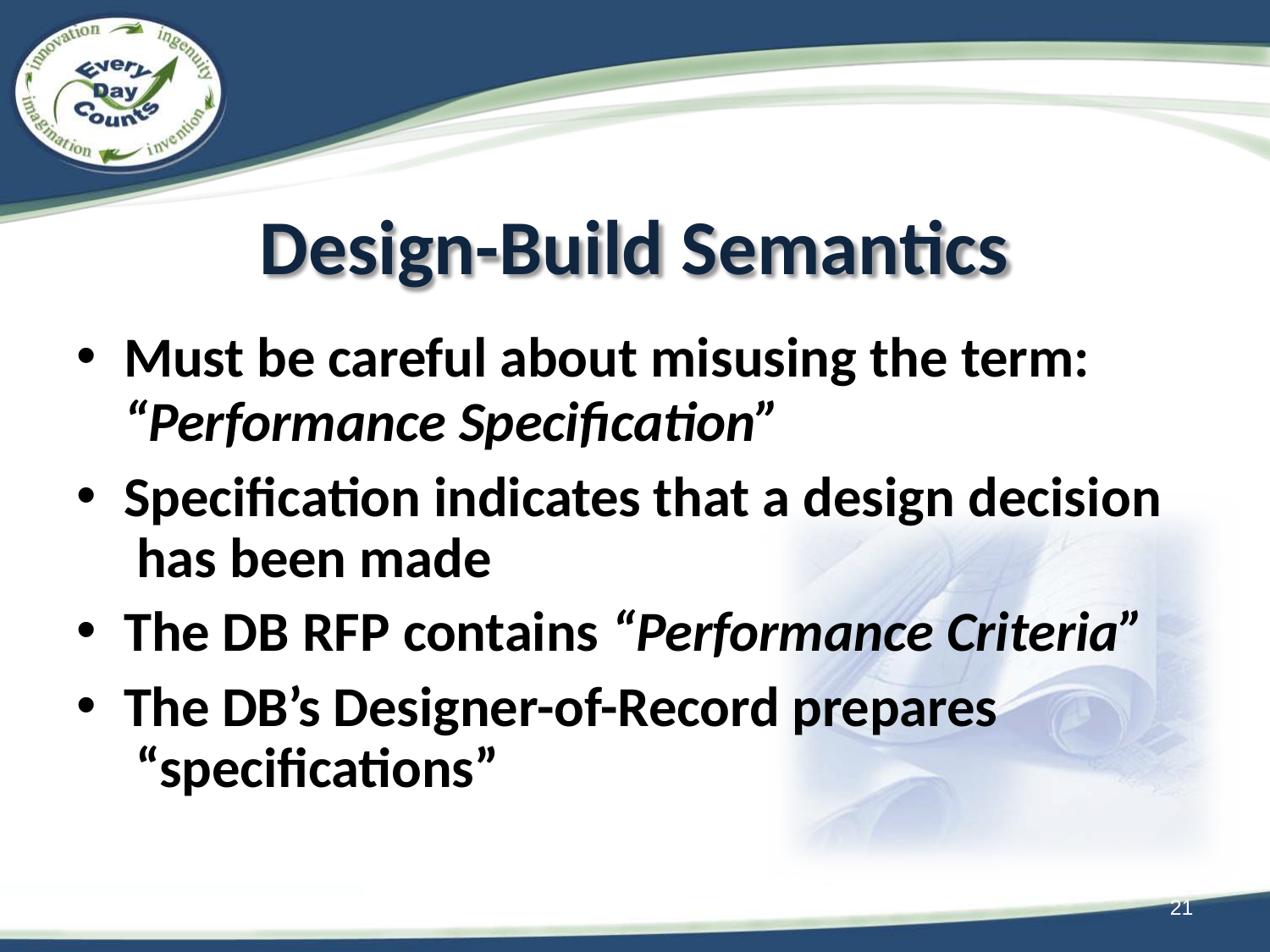

# Design-Build Semantics
Must be careful about misusing the term:
“Performance Specification”
Specification indicates that a design decision  has been made
The DB RFP contains “Performance Criteria”
The DB’s Designer-of-Record prepares  “specifications”

21